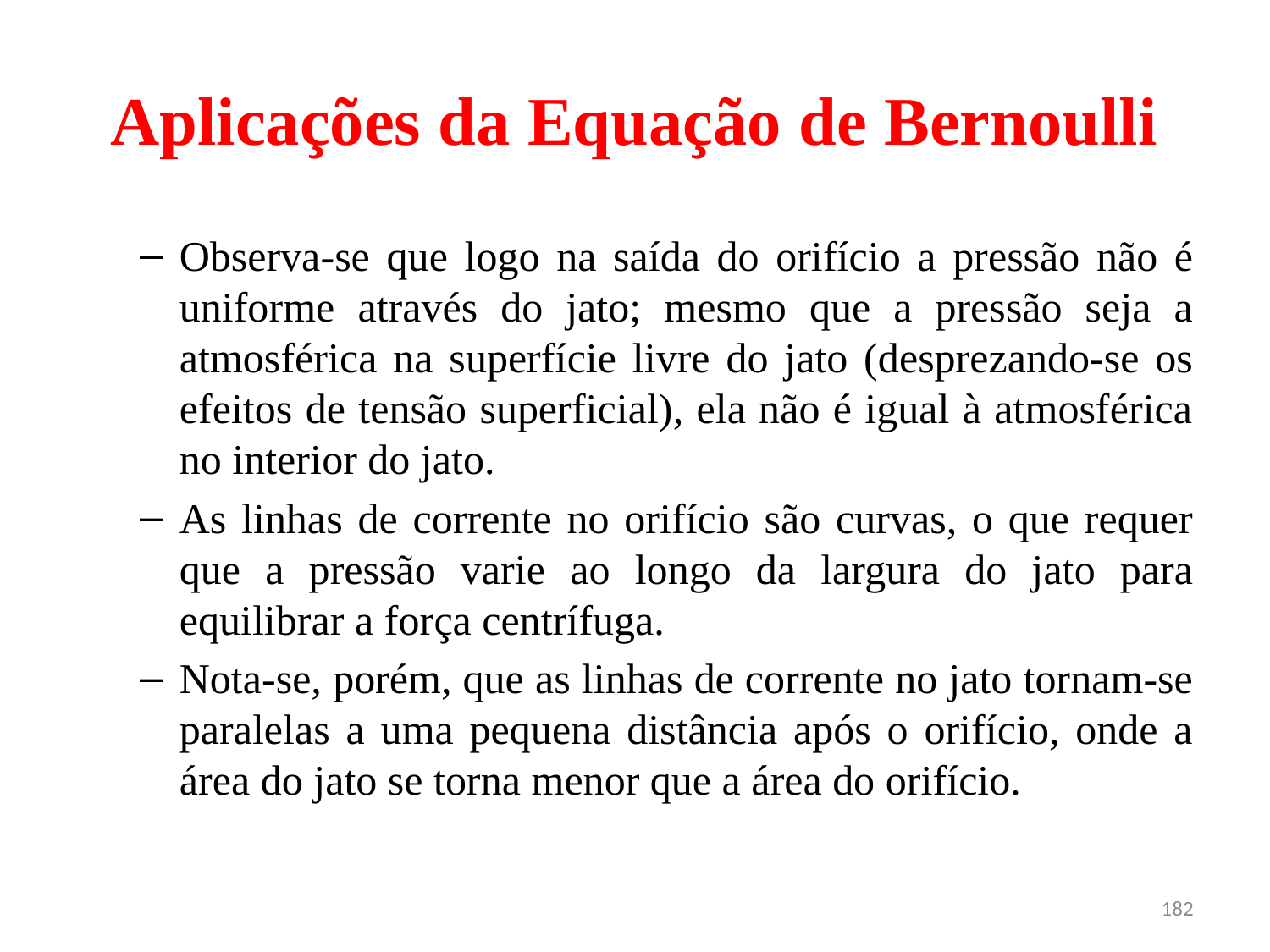

# Aplicações da Equação de Bernoulli
Observa-se que logo na saída do orifício a pressão não é uniforme através do jato; mesmo que a pressão seja a atmosférica na superfície livre do jato (desprezando-se os efeitos de tensão superficial), ela não é igual à atmosférica no interior do jato.
As linhas de corrente no orifício são curvas, o que requer que a pressão varie ao longo da largura do jato para equilibrar a força centrífuga.
Nota-se, porém, que as linhas de corrente no jato tornam-se paralelas a uma pequena distância após o orifício, onde a área do jato se torna menor que a área do orifício.
182